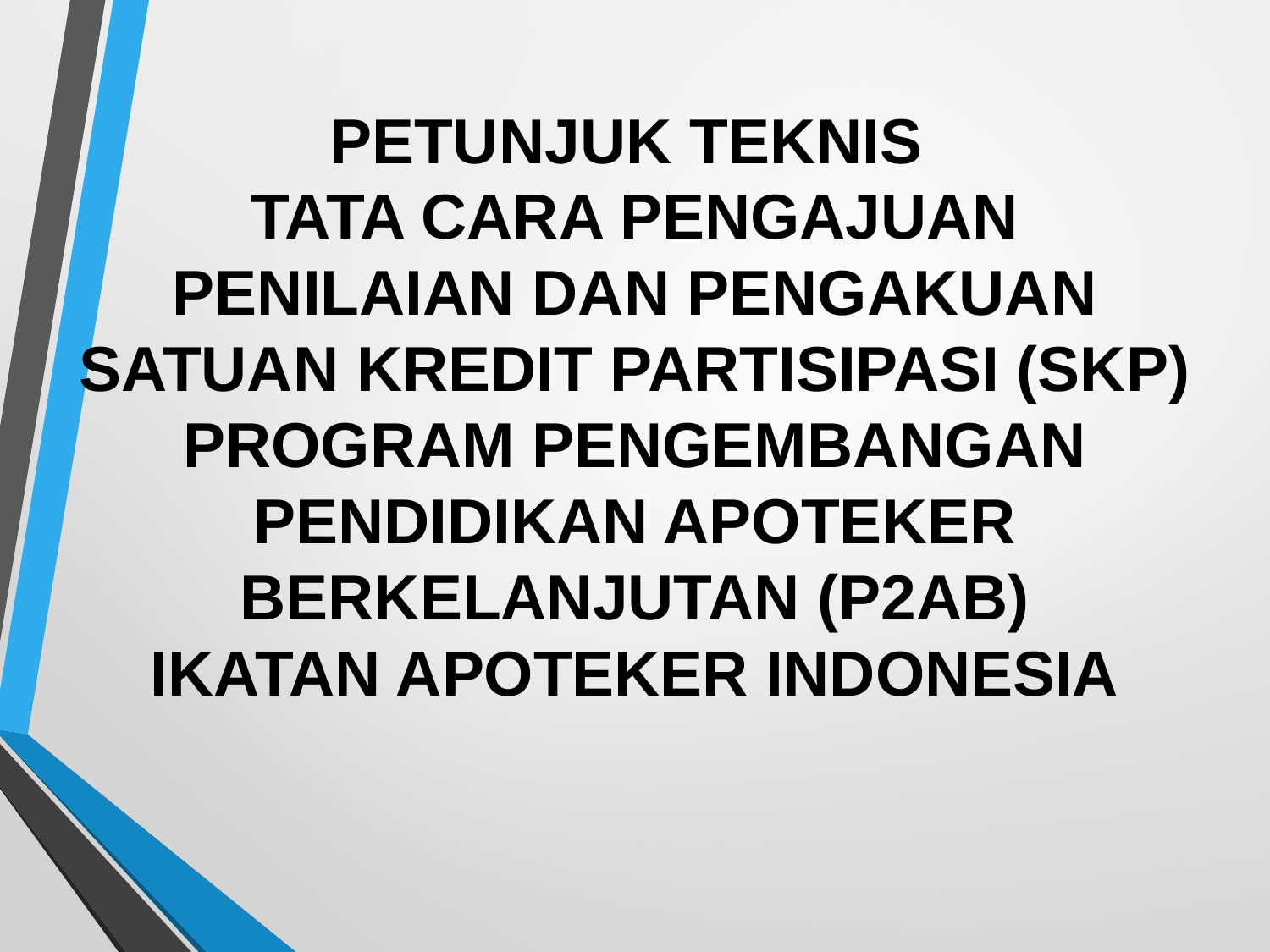

# PETUNJUK TEKNIS TATA CARA PENGAJUAN PENILAIAN DAN PENGAKUAN SATUAN KREDIT PARTISIPASI (SKP) PROGRAM PENGEMBANGAN PENDIDIKAN APOTEKER BERKELANJUTAN (P2AB) IKATAN APOTEKER INDONESIA